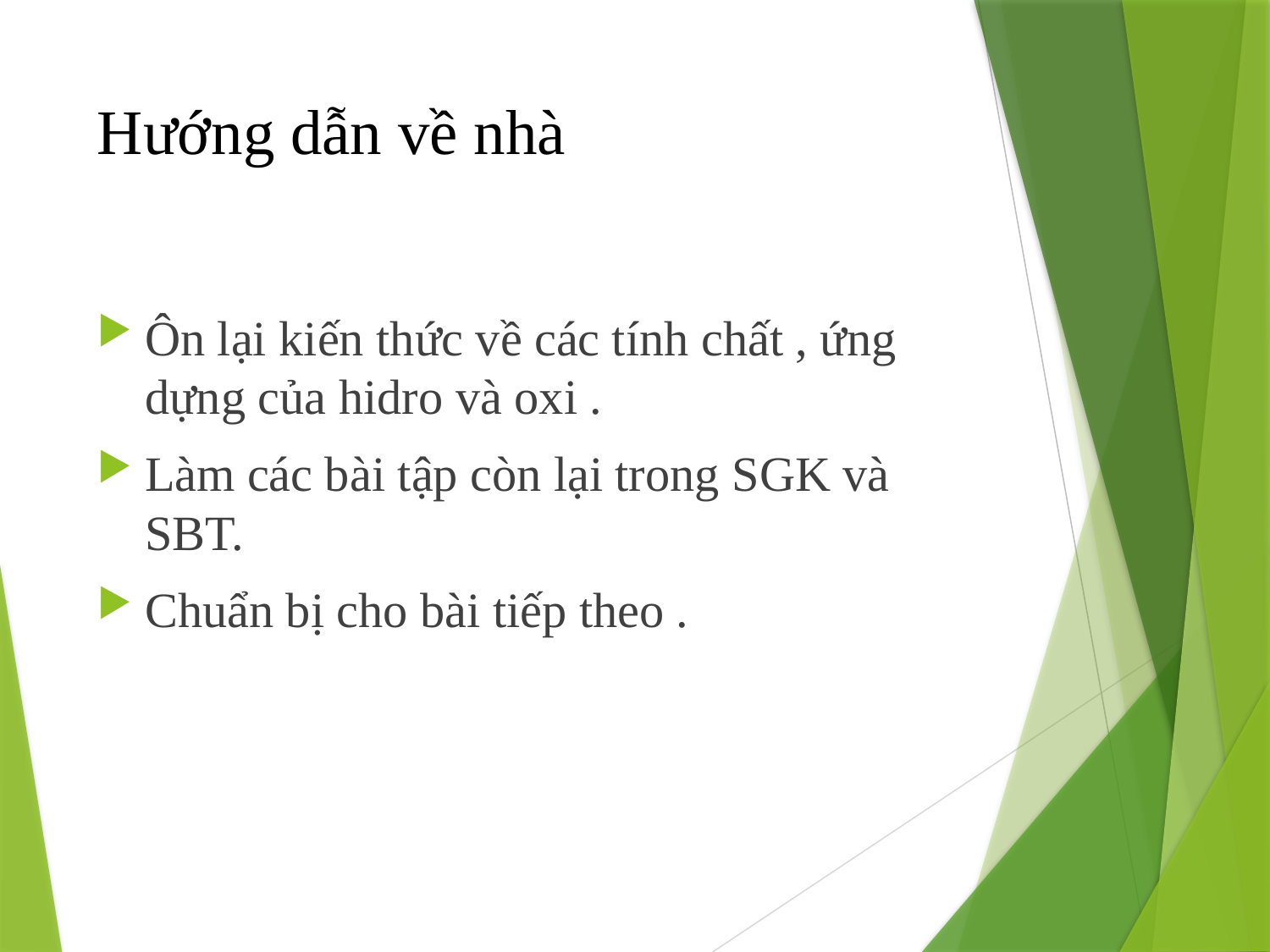

# Hướng dẫn về nhà
Ôn lại kiến thức về các tính chất , ứng dựng của hidro và oxi .
Làm các bài tập còn lại trong SGK và SBT.
Chuẩn bị cho bài tiếp theo .